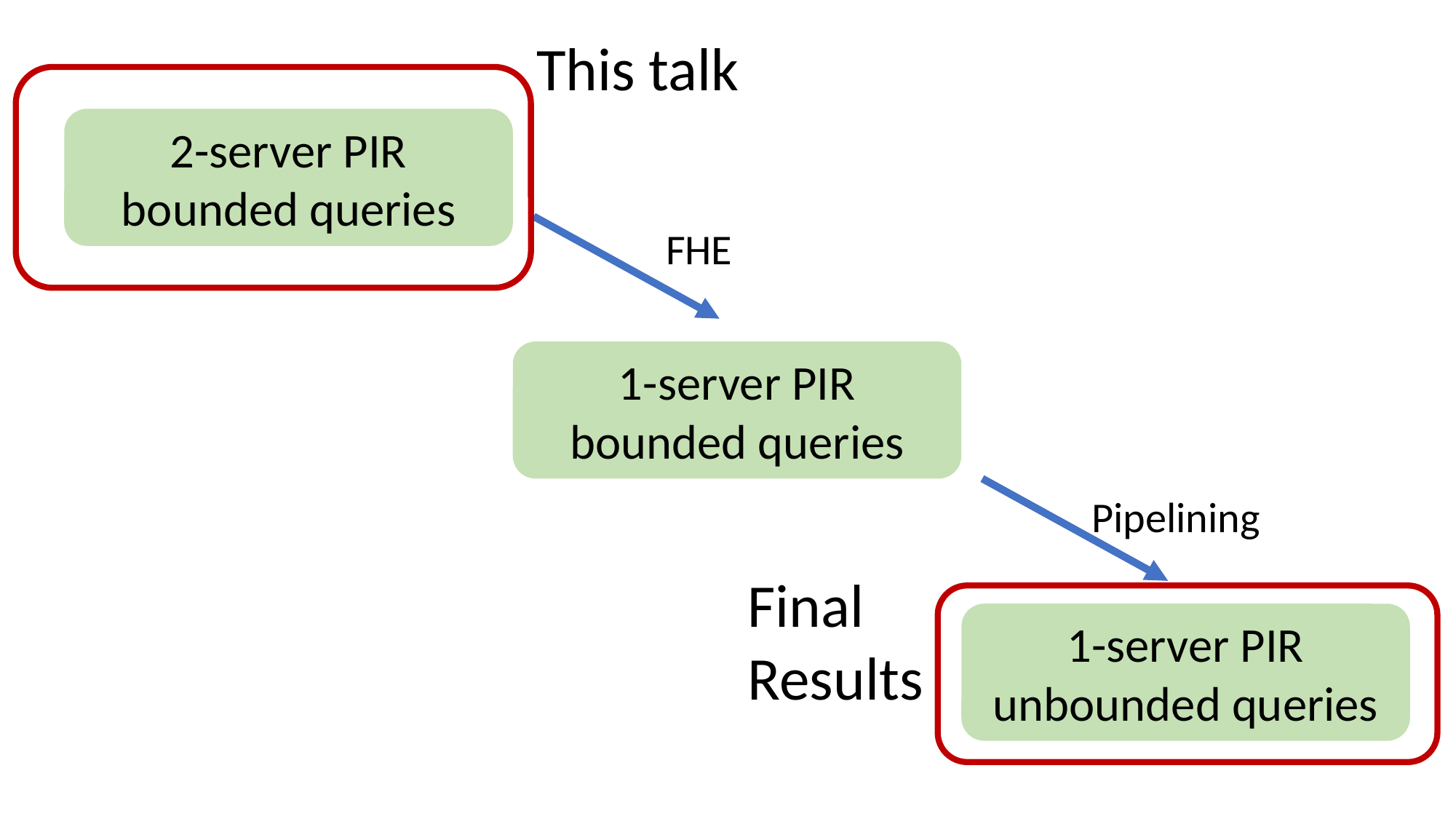

This talk

2-server PIR
bounded queries
FHE
1-server PIR
bounded queries
Pipelining
Final
Results

1-server PIR
unbounded queries